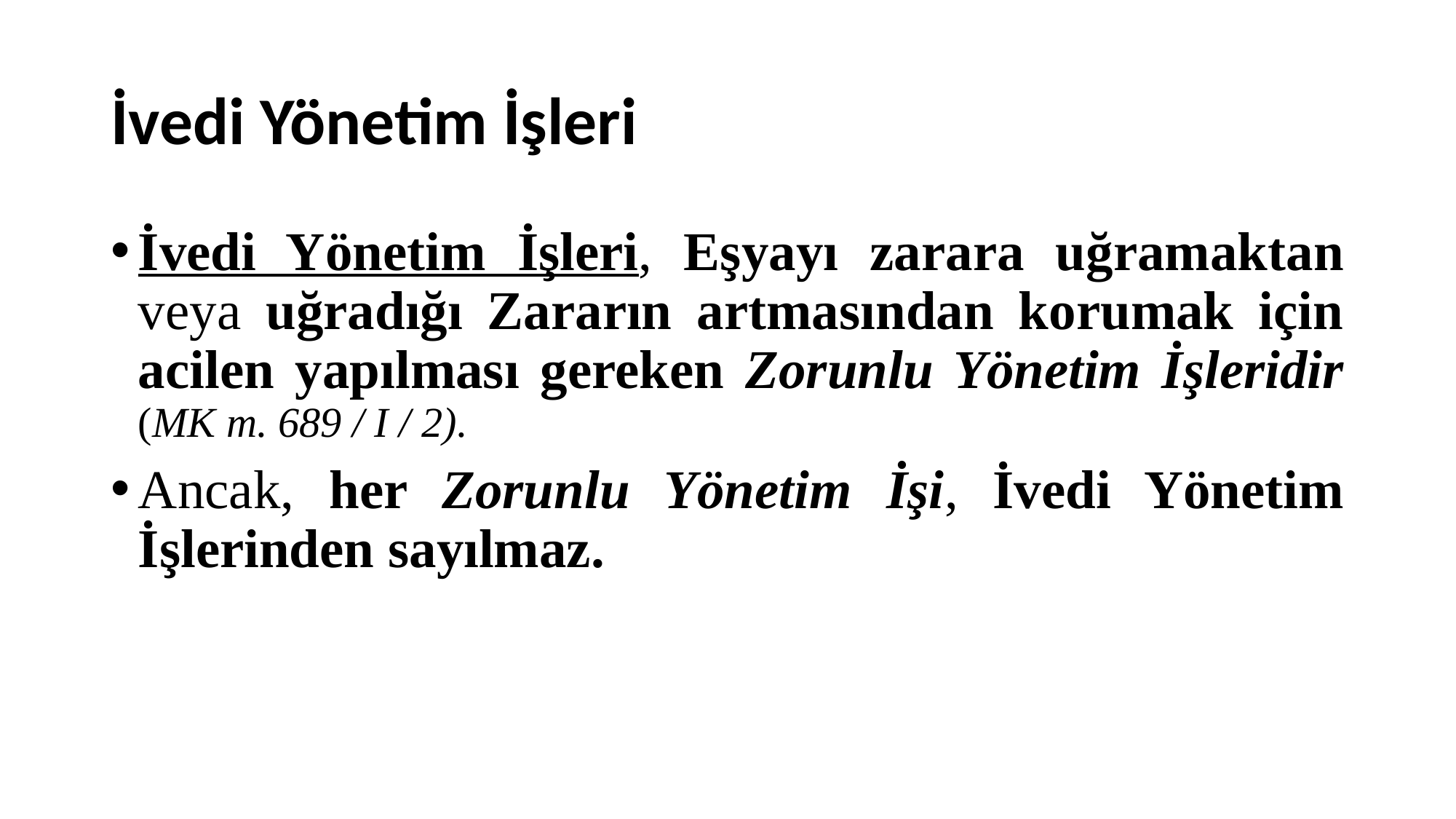

# İvedi Yönetim İşleri
İvedi Yönetim İşleri, Eşyayı zarara uğramaktan veya uğradığı Zararın artmasından korumak için acilen yapılması gereken Zorunlu Yönetim İşleridir (MK m. 689 / I / 2).
Ancak, her Zorunlu Yönetim İşi, İvedi Yönetim İşlerinden sayılmaz.